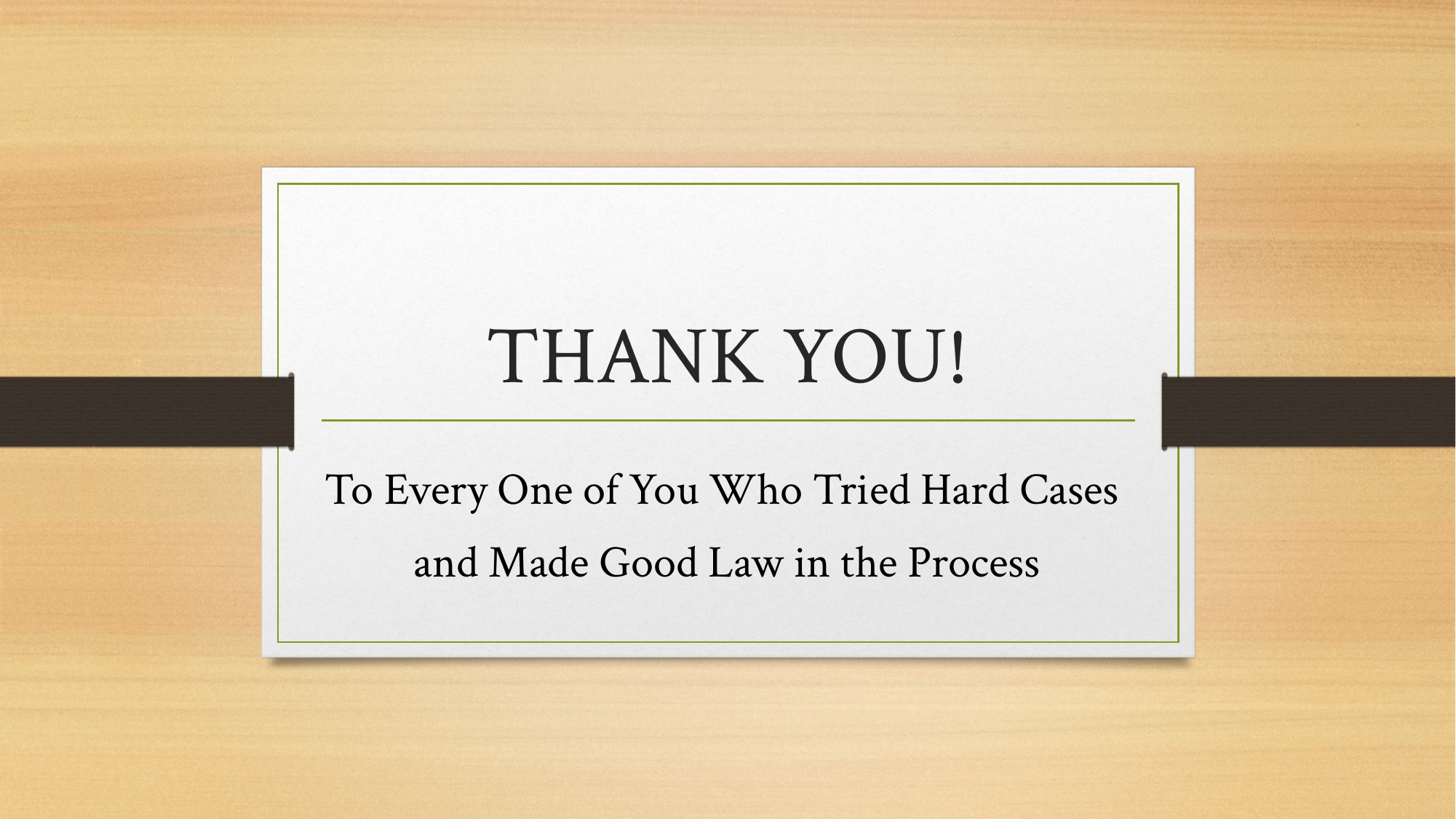

# THANK YOU!
To Every One of You Who Tried Hard Cases
and Made Good Law in the Process